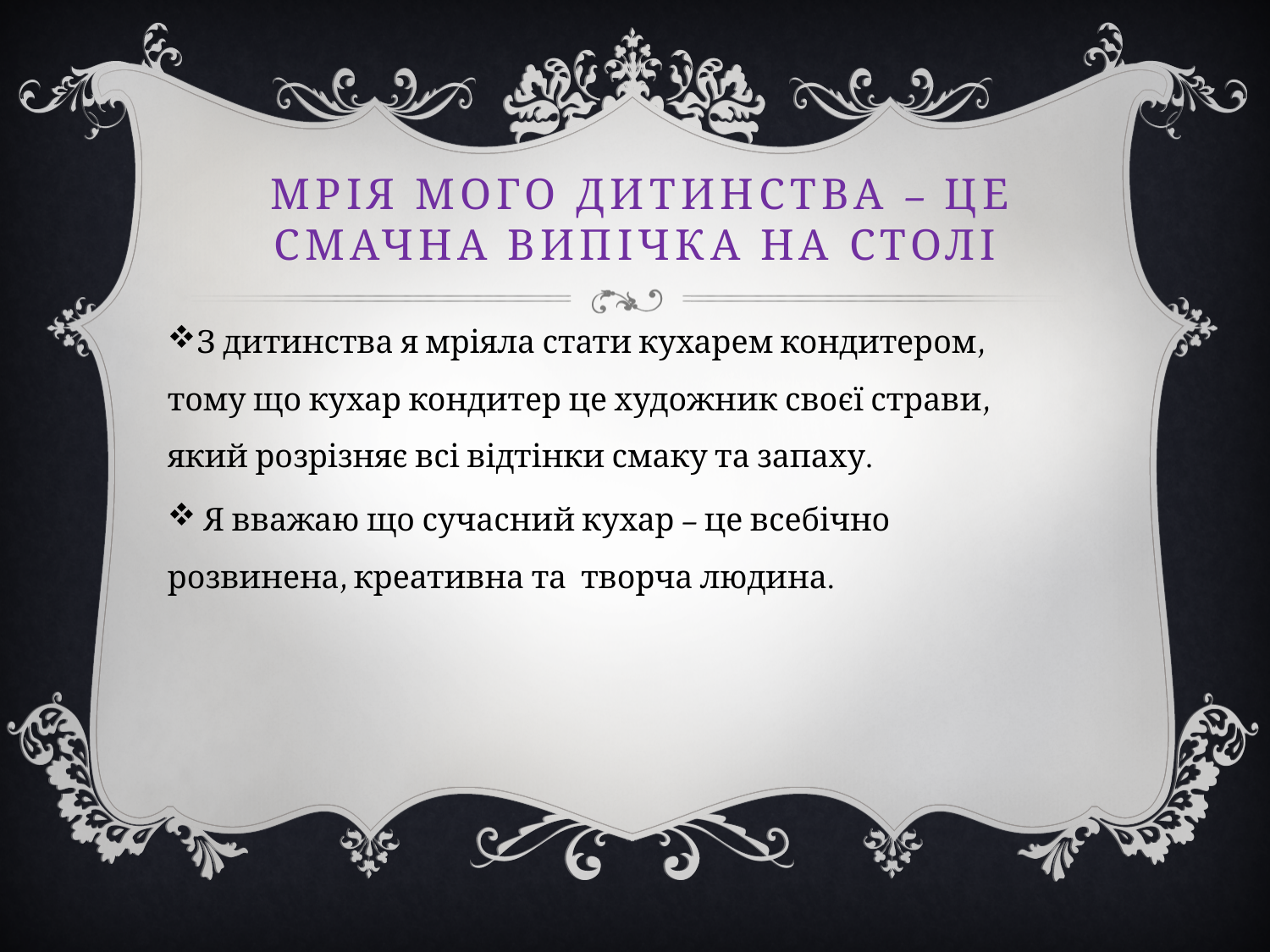

# мрія мого дитинства – це смачна випічка на столі
З дитинства я мріяла стати кухарем кондитером, тому що кухар кондитер це художник своєї страви, який розрізняє всі відтінки смаку та запаху.
 Я вважаю що сучасний кухар – це всебічно розвинена, креативна та  творча людина.